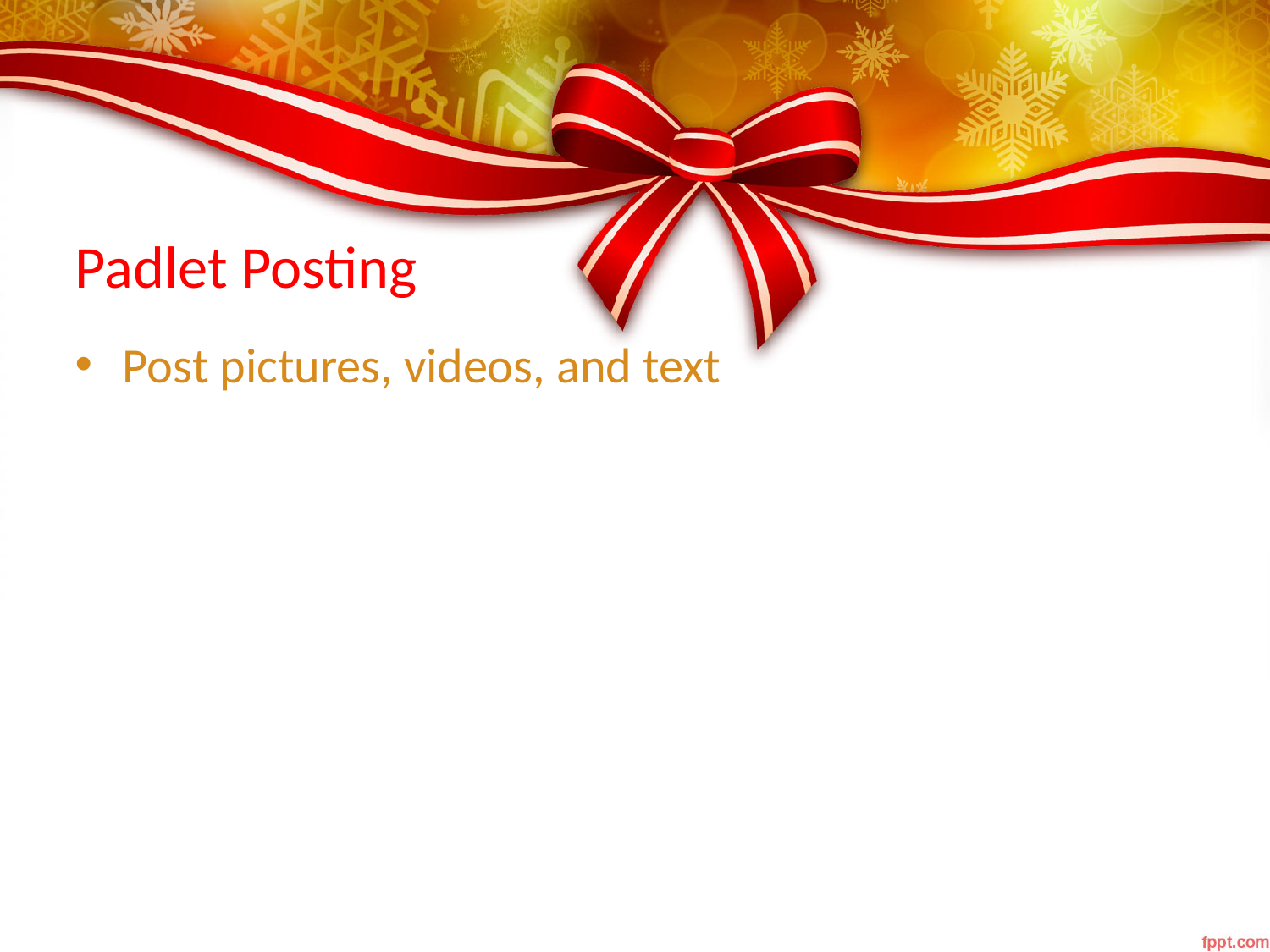

# Padlet Posting
Post pictures, videos, and text